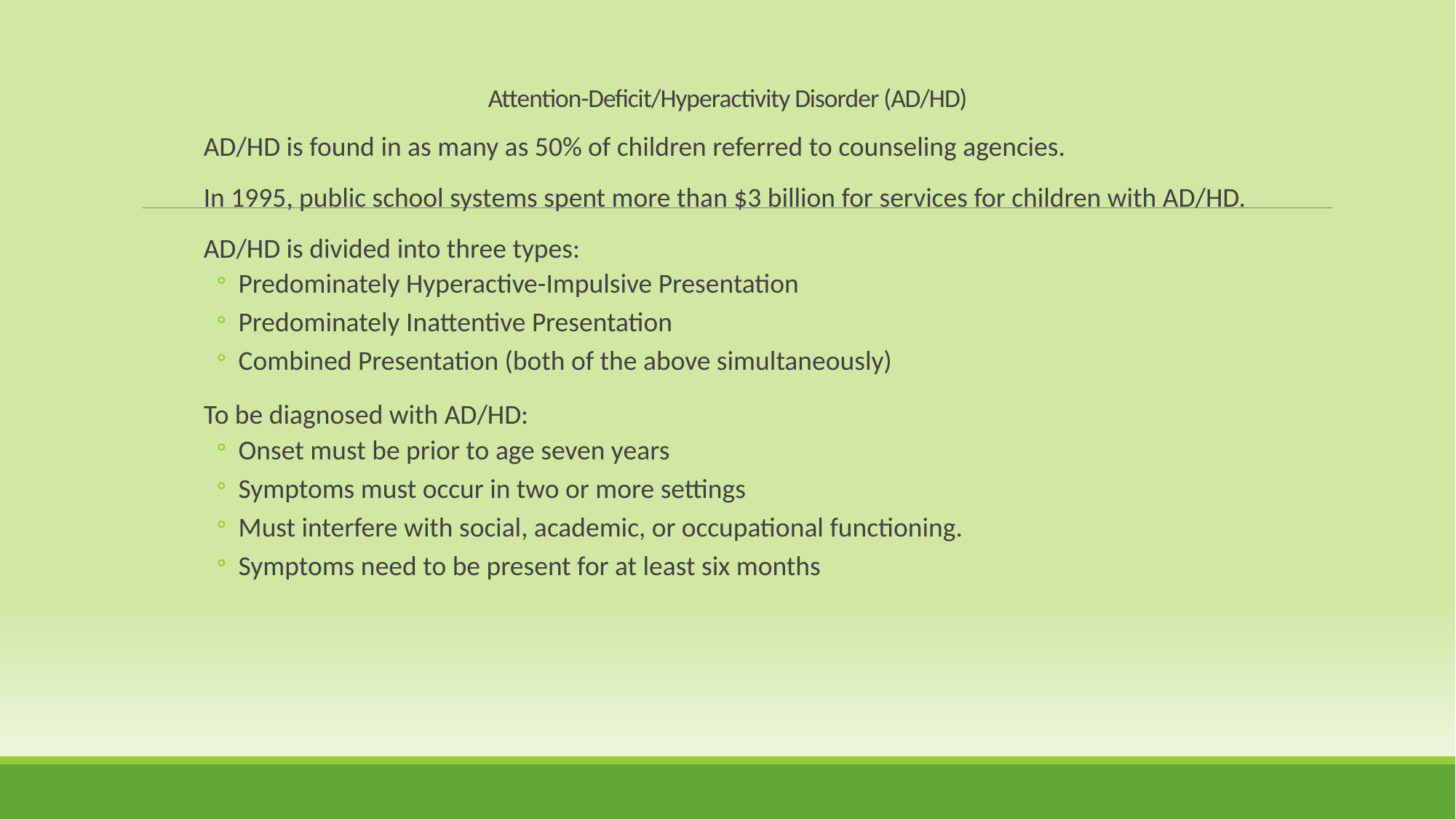

Attention-Deficit/Hyperactivity Disorder (AD/HD)
AD/HD is found in as many as 50% of children referred to counseling agencies.
In 1995, public school systems spent more than $3 billion for services for children with AD/HD.
AD/HD is divided into three types:
Predominately Hyperactive-Impulsive Presentation
Predominately Inattentive Presentation
Combined Presentation (both of the above simultaneously)
To be diagnosed with AD/HD:
Onset must be prior to age seven years
Symptoms must occur in two or more settings
Must interfere with social, academic, or occupational functioning.
Symptoms need to be present for at least six months